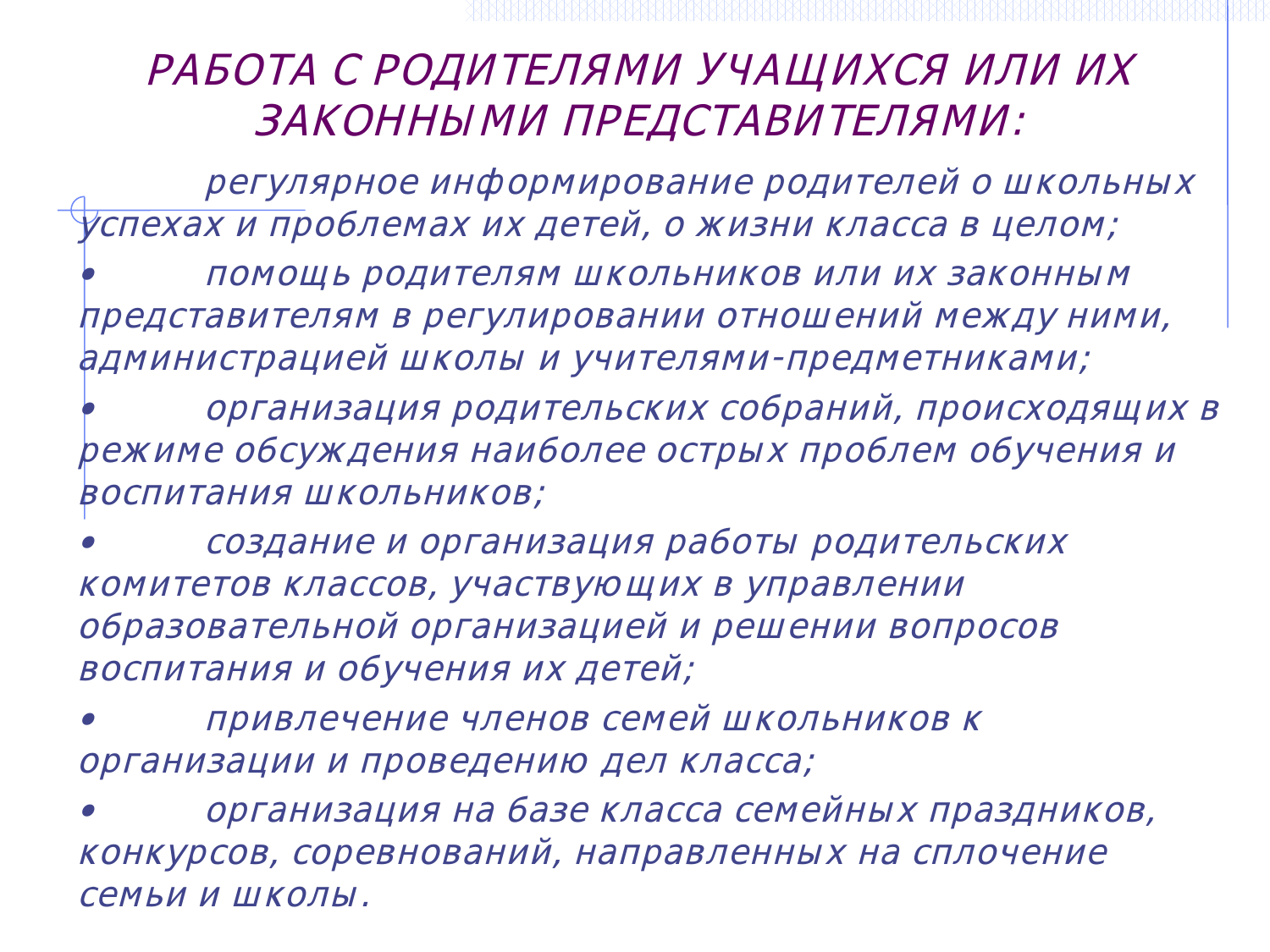

регулярное информирование родителей о школьных успехах и проблемах их детей, о жизни класса в целом;
•	помощь родителям школьников или их законным представителям в регулировании отношений между ними, администрацией школы и учителями-предметниками;
•	организация родительских собраний, происходящих в режиме обсуждения наиболее острых проблем обучения и воспитания школьников;
•	создание и организация работы родительских комитетов классов, участвующих в управлении образовательной организацией и решении вопросов воспитания и обучения их детей;
•	привлечение членов семей школьников к организации и проведению дел класса;
•	организация на базе класса семейных праздников, конкурсов, соревнований, направленных на сплочение семьи и школы.

# Работа с родителями учащихся или их законными представителями: